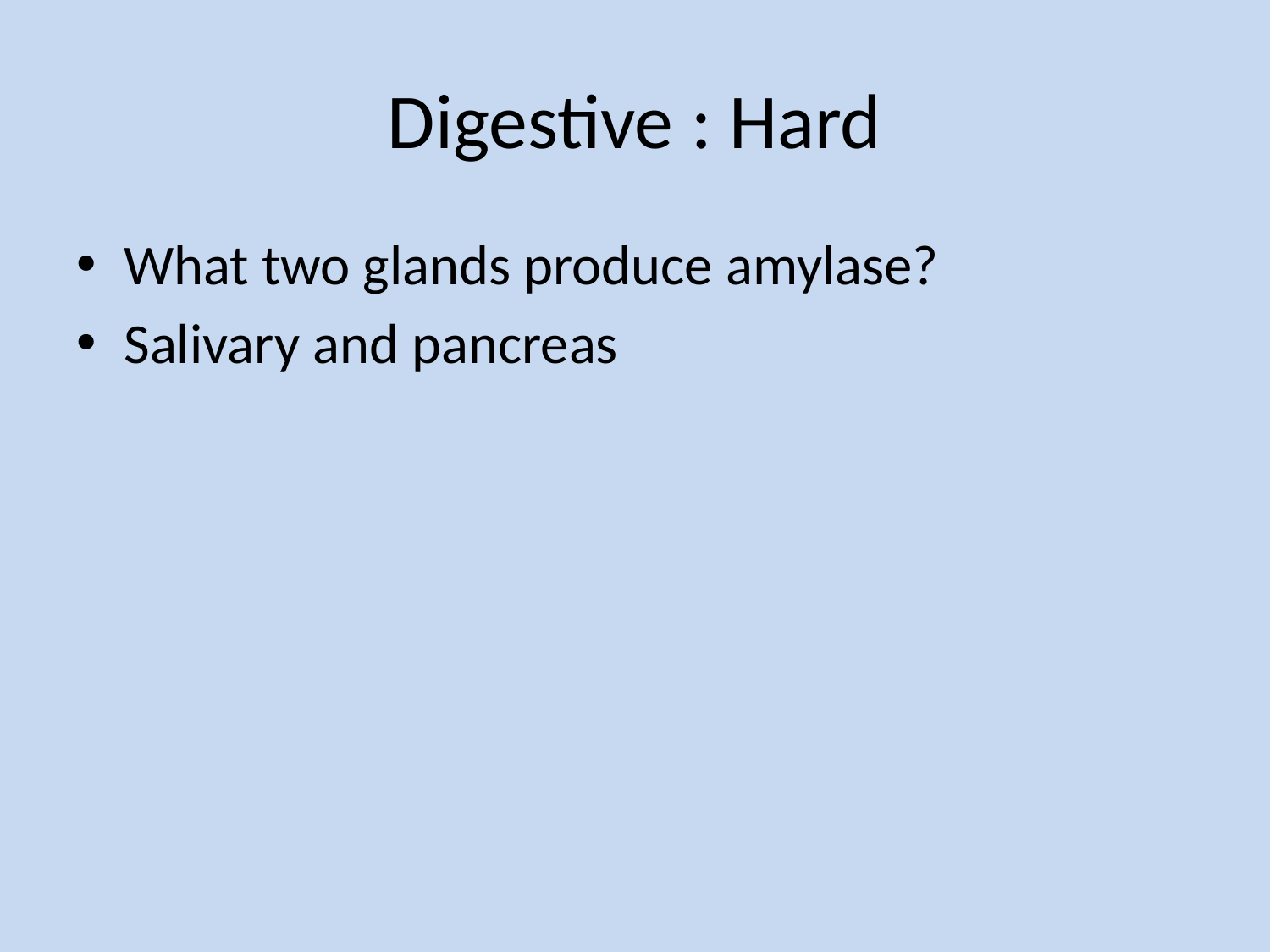

# Digestive : Hard
What two glands produce amylase?
Salivary and pancreas